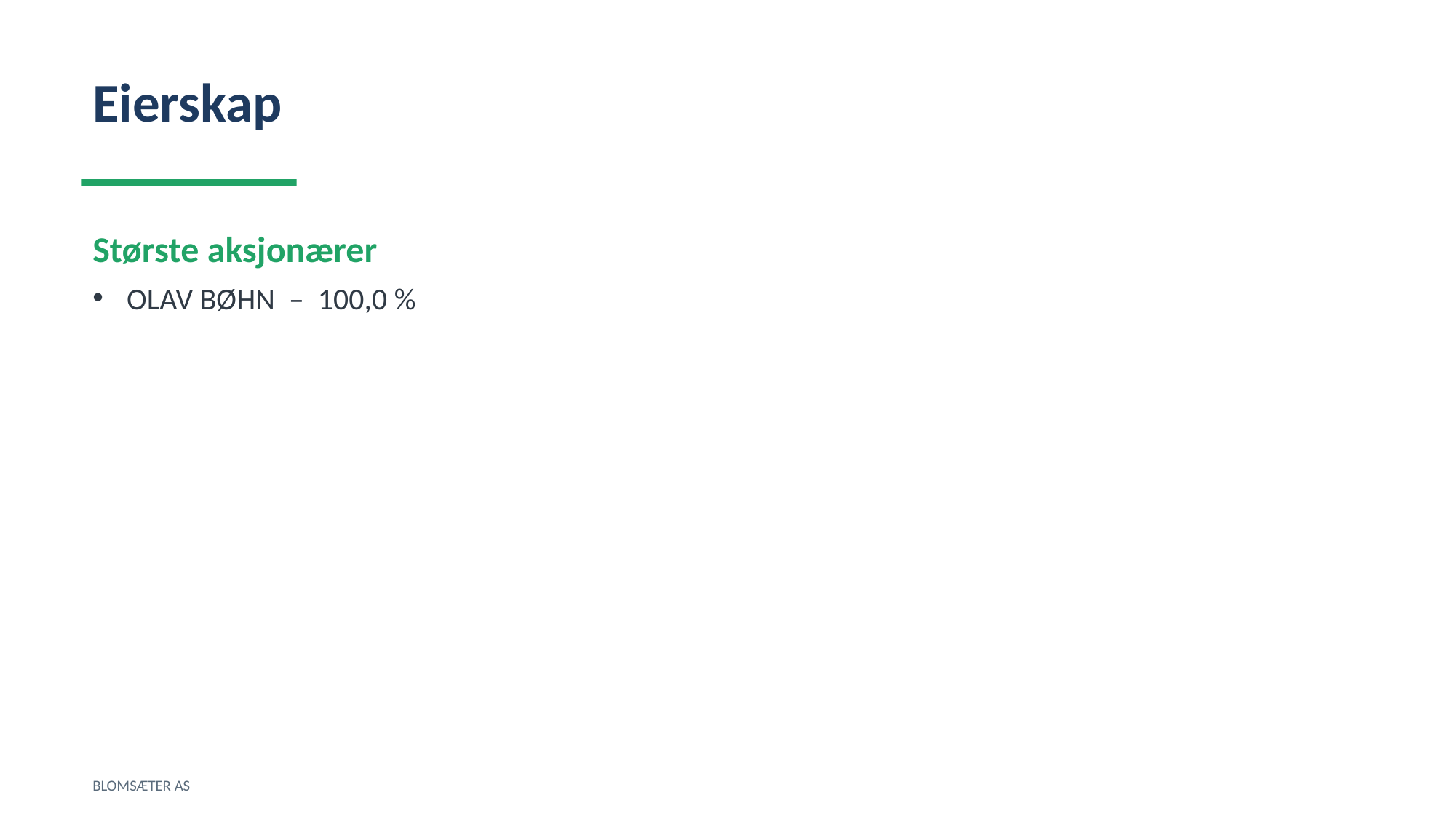

Eierskap

Største aksjonærer
OLAV BØHN  –  100,0 %
BLOMSÆTER AS